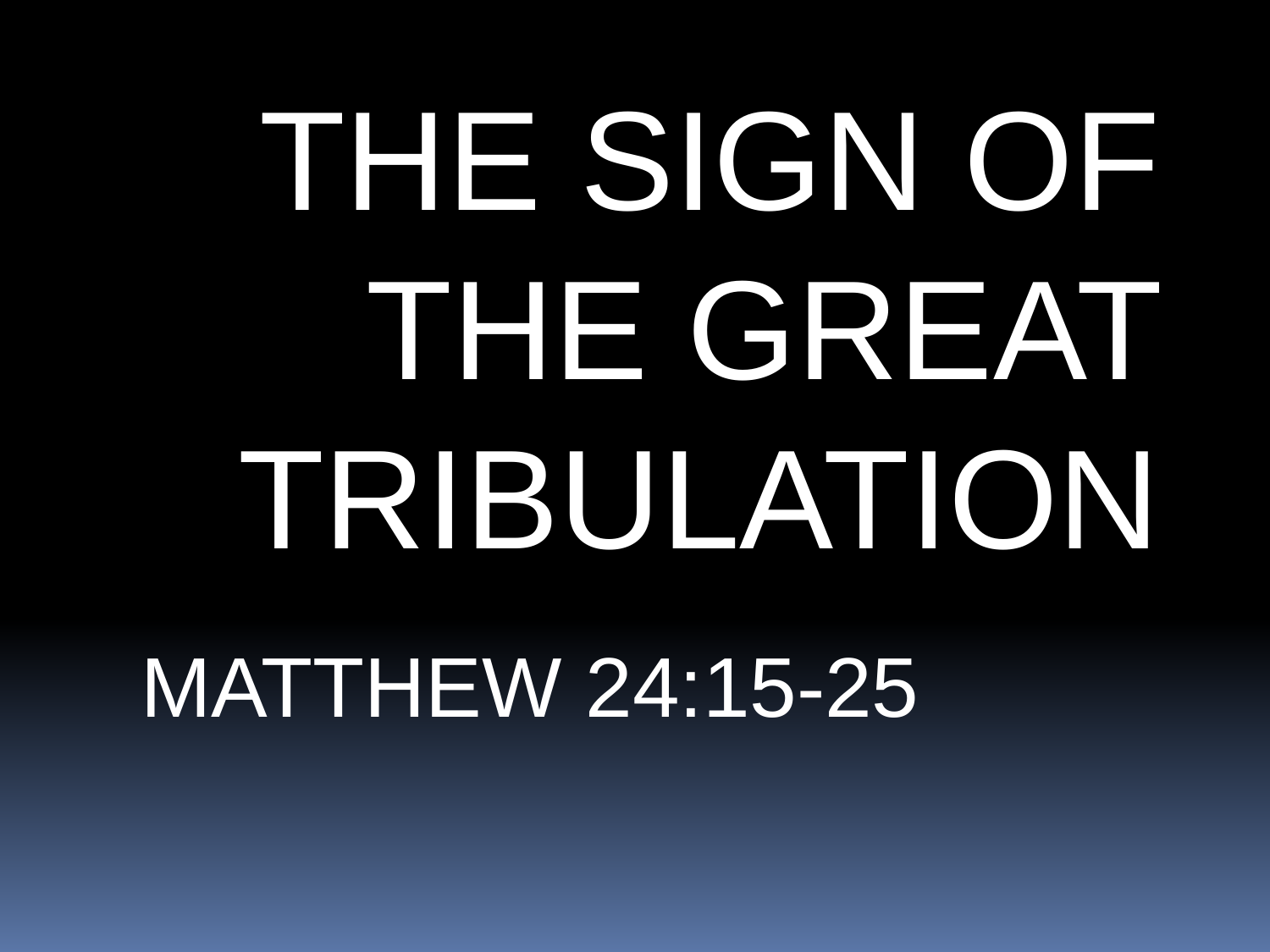

# THE SIGN OF THE GREAT TRIBULATION
MATTHEW 24:15-25